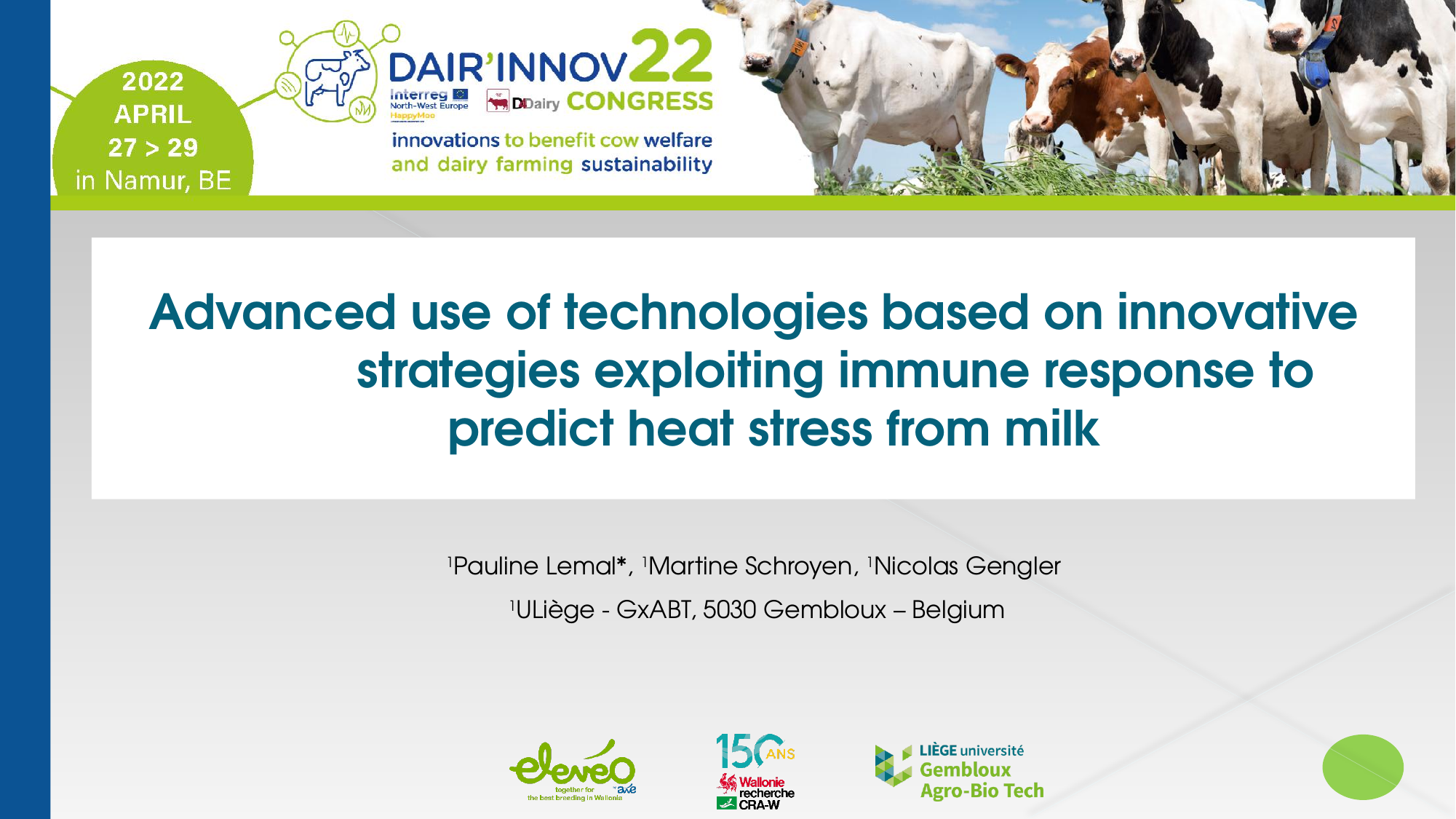

# Advanced use of technologies based on innovative             strategies exploiting immune response to predict heat stress from milk

1Pauline Lemal*, 1Martine Schroyen, 1Nicolas Gengler
1ULiège - GxABT, 5030 Gembloux – Belgium